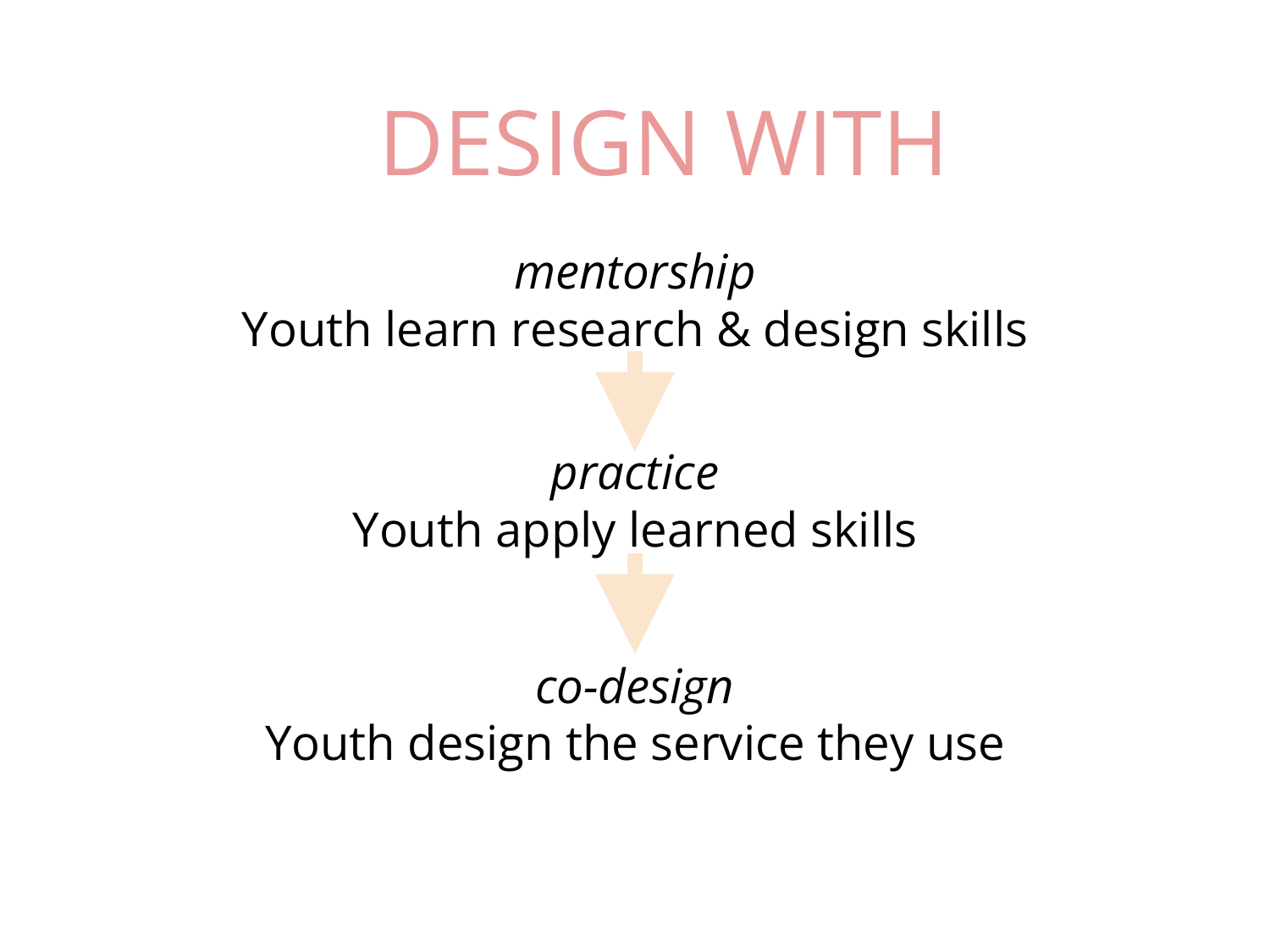

DESIGN WITH
mentorship
Youth learn research & design skills
practice
Youth apply learned skills
co-design
Youth design the service they use